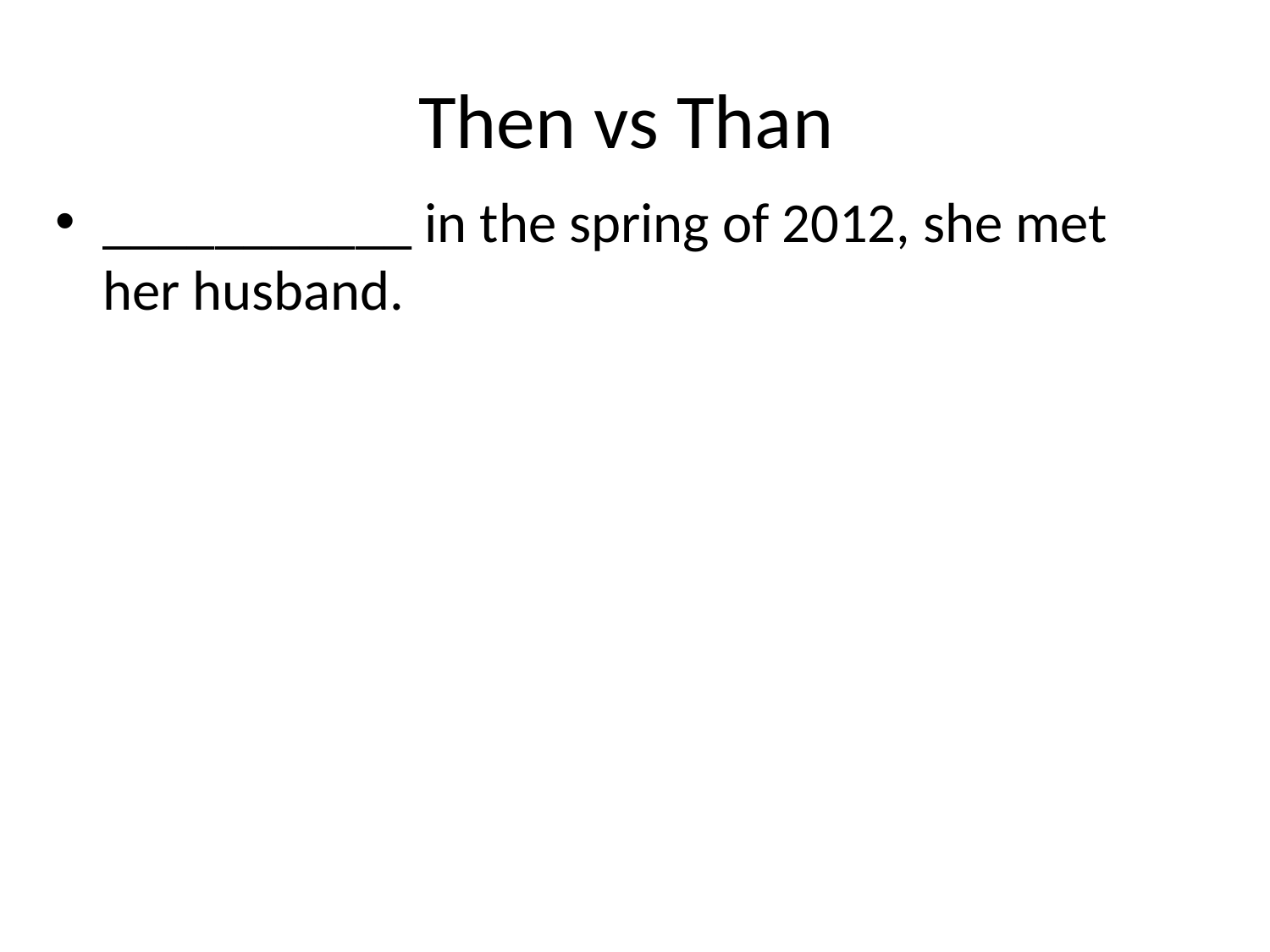

# Then vs Than
___________ in the spring of 2012, she met her husband.